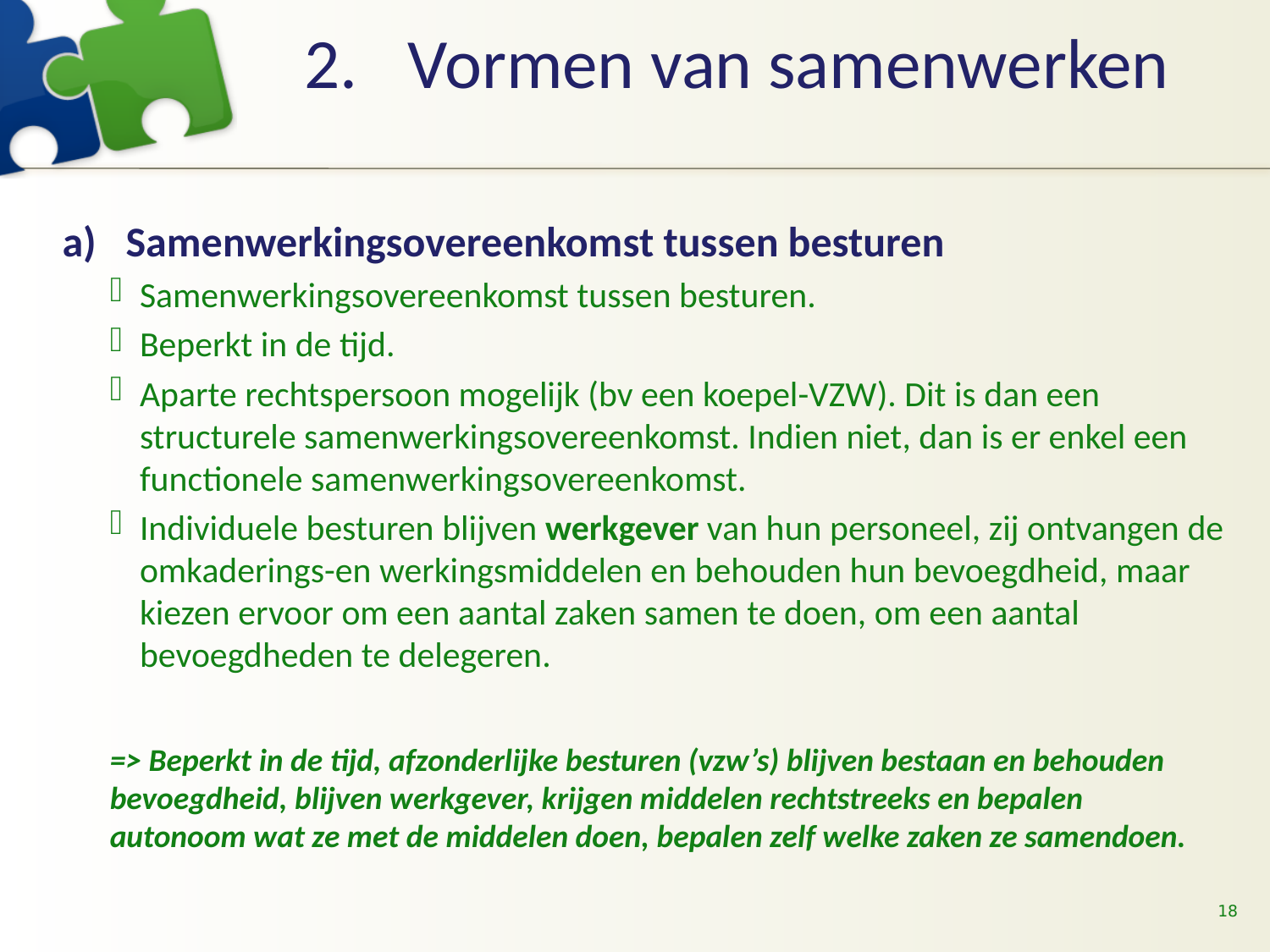

# Vormen van samenwerken
Samenwerkingsovereenkomst tussen besturen
Samenwerkingsovereenkomst tussen besturen.
Beperkt in de tijd.
Aparte rechtspersoon mogelijk (bv een koepel-VZW). Dit is dan een structurele samenwerkingsovereenkomst. Indien niet, dan is er enkel een functionele samenwerkingsovereenkomst.
Individuele besturen blijven werkgever van hun personeel, zij ontvangen de omkaderings-en werkingsmiddelen en behouden hun bevoegdheid, maar kiezen ervoor om een aantal zaken samen te doen, om een aantal bevoegdheden te delegeren.

=> Beperkt in de tijd, afzonderlijke besturen (vzw’s) blijven bestaan en behouden bevoegdheid, blijven werkgever, krijgen middelen rechtstreeks en bepalen autonoom wat ze met de middelen doen, bepalen zelf welke zaken ze samendoen.

18